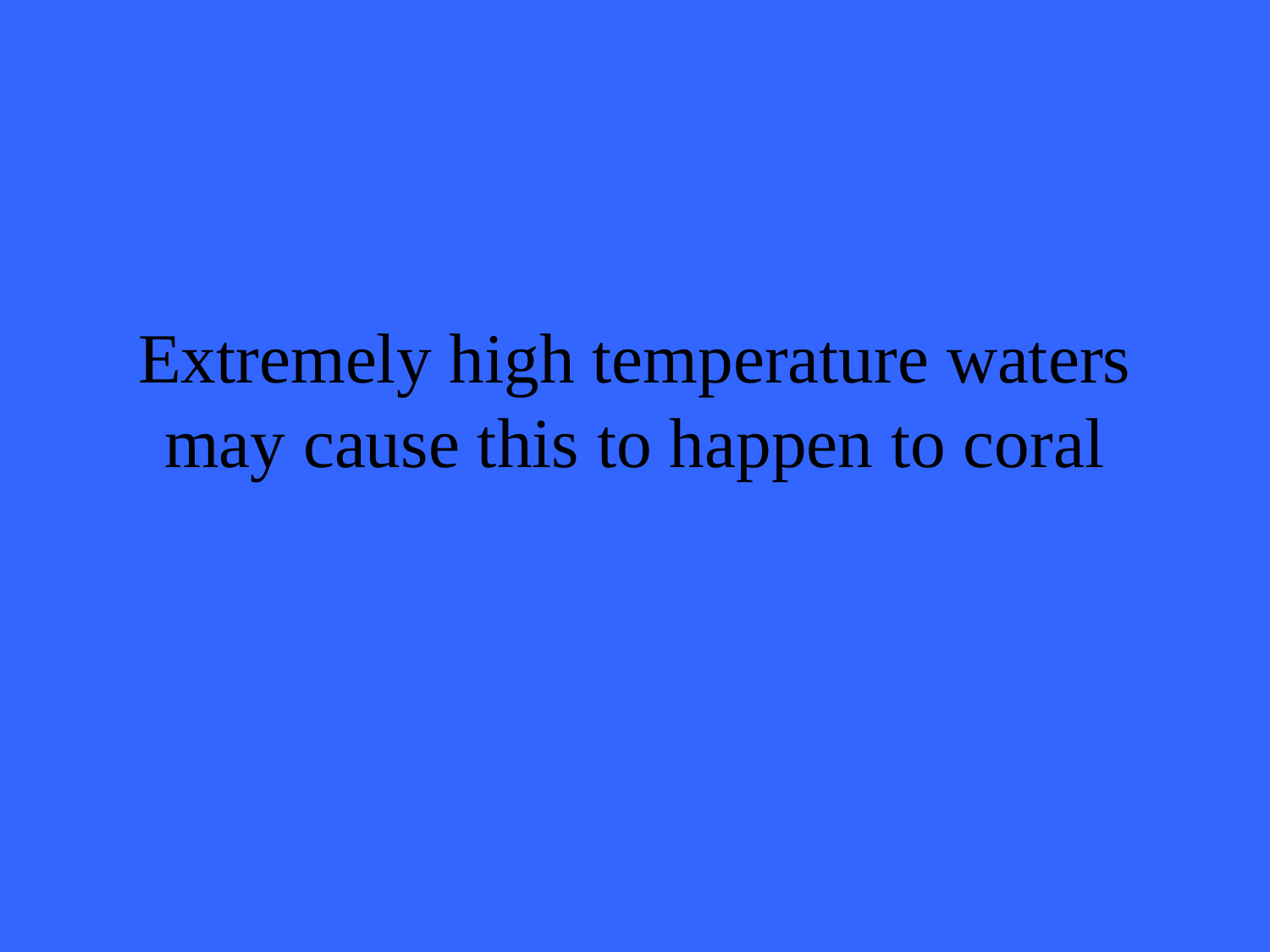

# Extremely high temperature waters may cause this to happen to coral